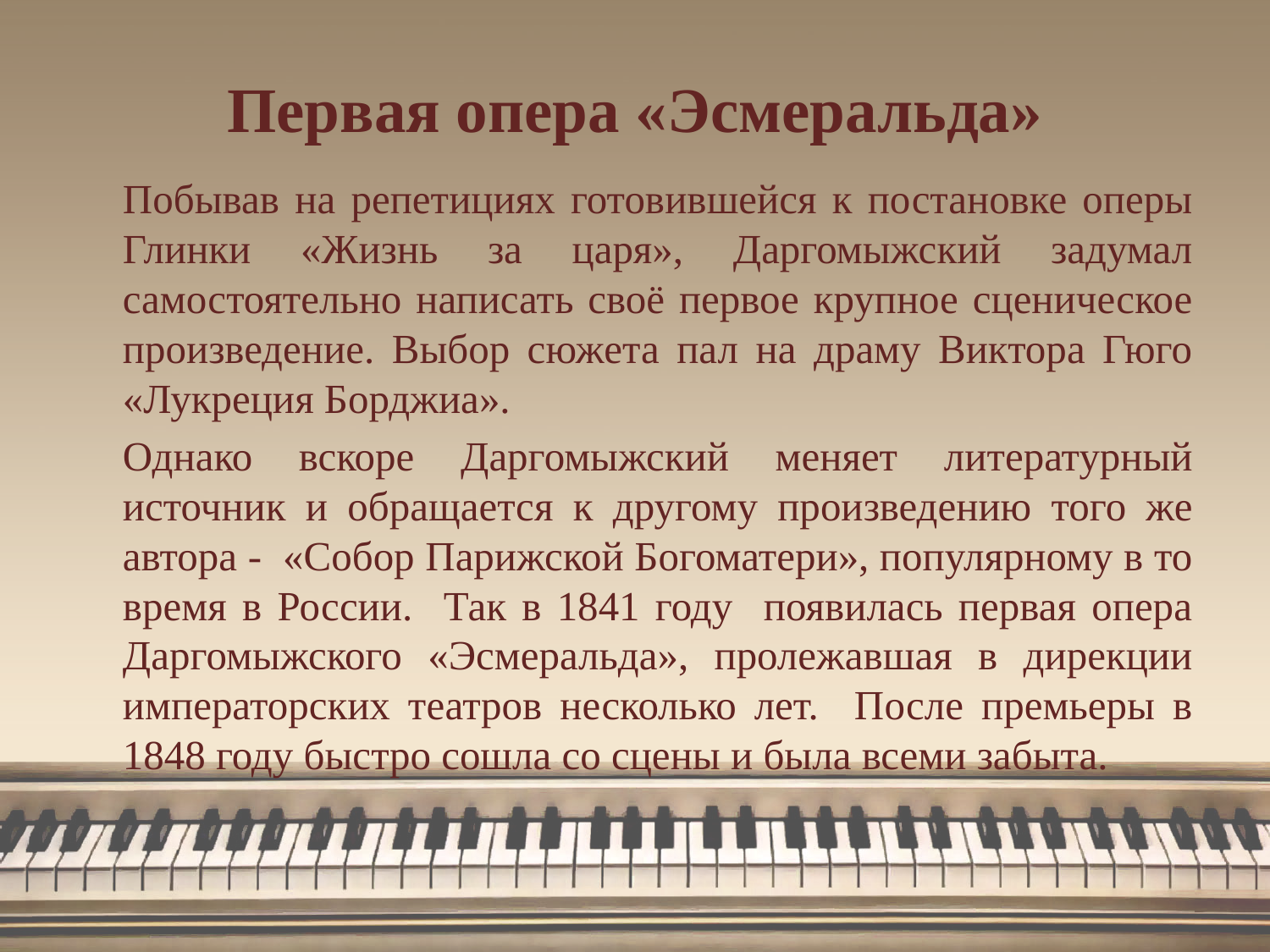

# Первая опера «Эсмеральда»
	Побывав на репетициях готовившейся к постановке оперы Глинки «Жизнь за царя», Даргомыжский задумал самостоятельно написать своё первое крупное сценическое произведение. Выбор сюжета пал на драму Виктора Гюго «Лукреция Борджиа».
	Однако вскоре Даргомыжский меняет литературный источник и обращается к другому произведению того же автора -  «Собор Парижской Богоматери», популярному в то время в России.  Так в 1841 году  появилась первая опера Даргомыжского «Эсмеральда», пролежавшая в дирекции императорских театров несколько лет.  После премьеры в 1848 году быстро сошла со сцены и была всеми забыта.